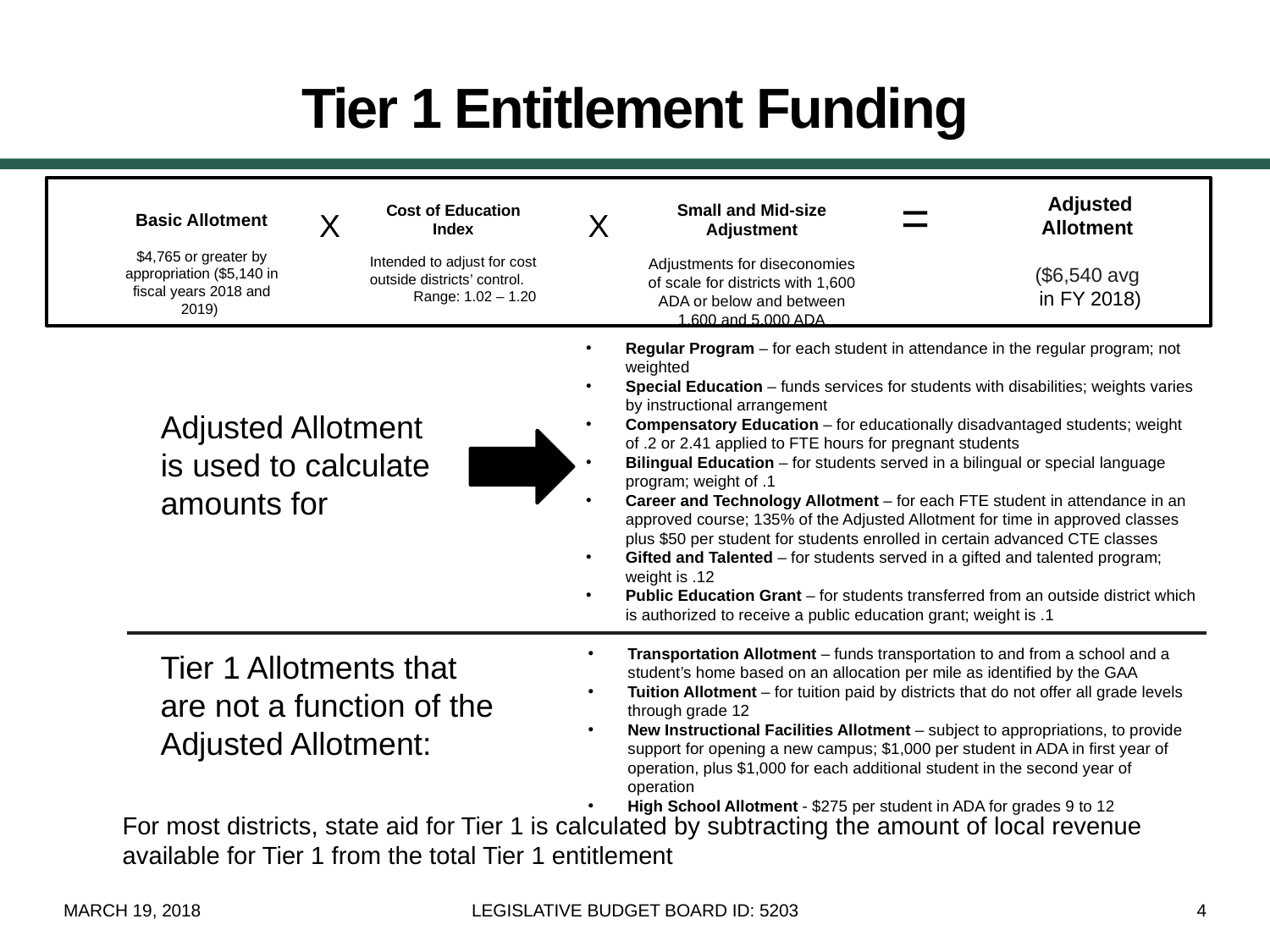

# Tier 1 Entitlement Funding

=
Adjusted Allotment

($6,540 avg
in FY 2018)
Small and Mid-size Adjustment
Adjustments for diseconomies of scale for districts with 1,600 ADA or below and between 1,600 and 5,000 ADA

Cost of Education Index
Intended to adjust for cost outside districts’ control.               Range: 1.02 – 1.20
X
X
Basic Allotment
$4,765 or greater by appropriation ($5,140 in fiscal years 2018 and 2019)
Regular Program – for each student in attendance in the regular program; not weighted
Special Education – funds services for students with disabilities; weights varies by instructional arrangement
Compensatory Education – for educationally disadvantaged students; weight of .2 or 2.41 applied to FTE hours for pregnant students
Bilingual Education – for students served in a bilingual or special language program; weight of .1
Career and Technology Allotment – for each FTE student in attendance in an approved course; 135% of the Adjusted Allotment for time in approved classes plus $50 per student for students enrolled in certain advanced CTE classes
Gifted and Talented – for students served in a gifted and talented program; weight is .12
Public Education Grant – for students transferred from an outside district which is authorized to receive a public education grant; weight is .1
Adjusted Allotment is used to calculate amounts for

Transportation Allotment – funds transportation to and from a school and a student’s home based on an allocation per mile as identified by the GAA
Tuition Allotment – for tuition paid by districts that do not offer all grade levels through grade 12
New Instructional Facilities Allotment – subject to appropriations, to provide support for opening a new campus; $1,000 per student in ADA in first year of operation, plus $1,000 for each additional student in the second year of operation
High School Allotment - $275 per student in ADA for grades 9 to 12
Tier 1 Allotments that are not a function of the Adjusted Allotment:
For most districts, state aid for Tier 1 is calculated by subtracting the amount of local revenue available for Tier 1 from the total Tier 1 entitlement
March 19, 2018
LEGISLATIVE BUDGET BOARD ID: 5203
4